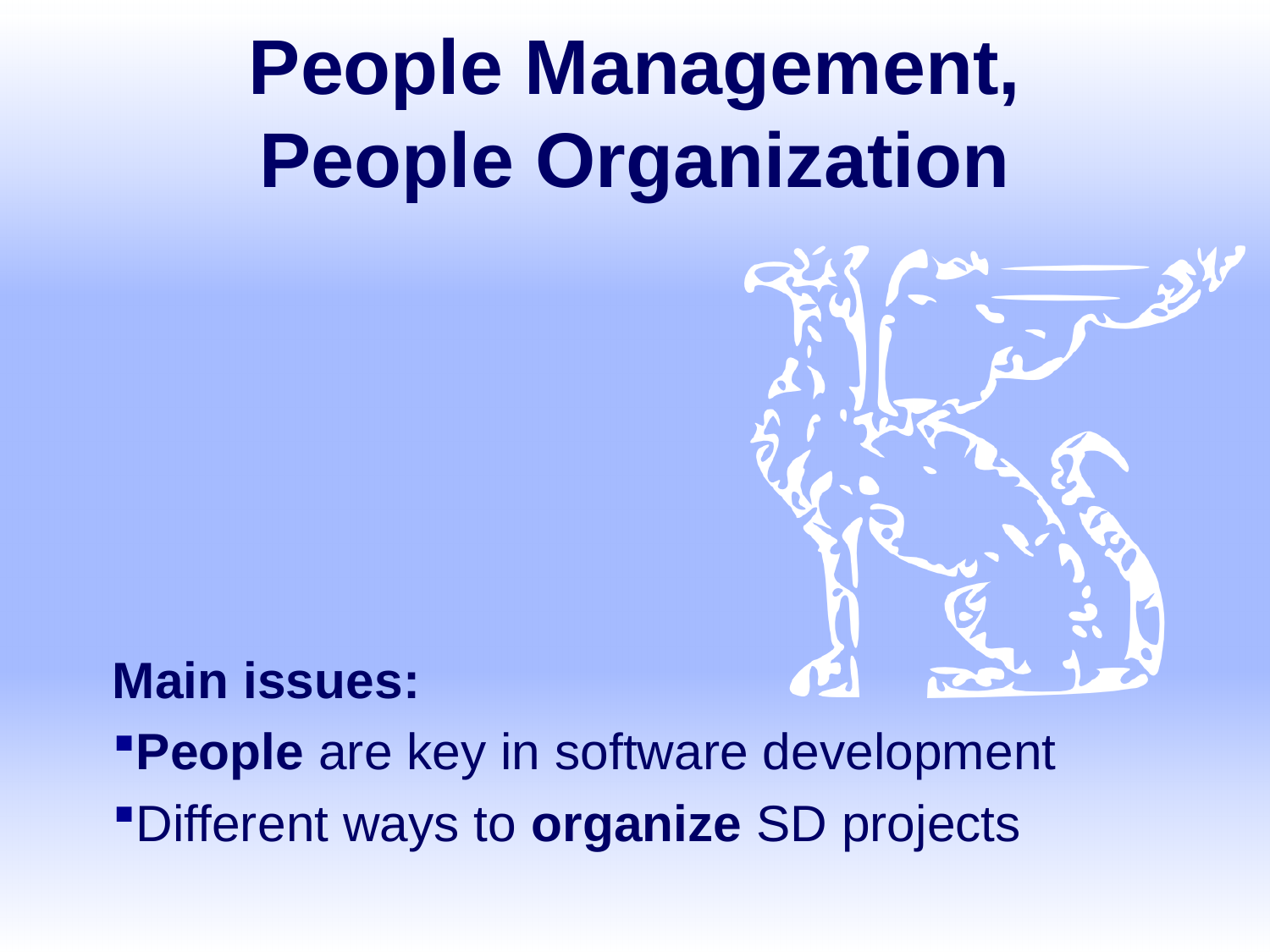

# People Management, People Organization
Main issues:
People are key in software development
Different ways to organize SD projects